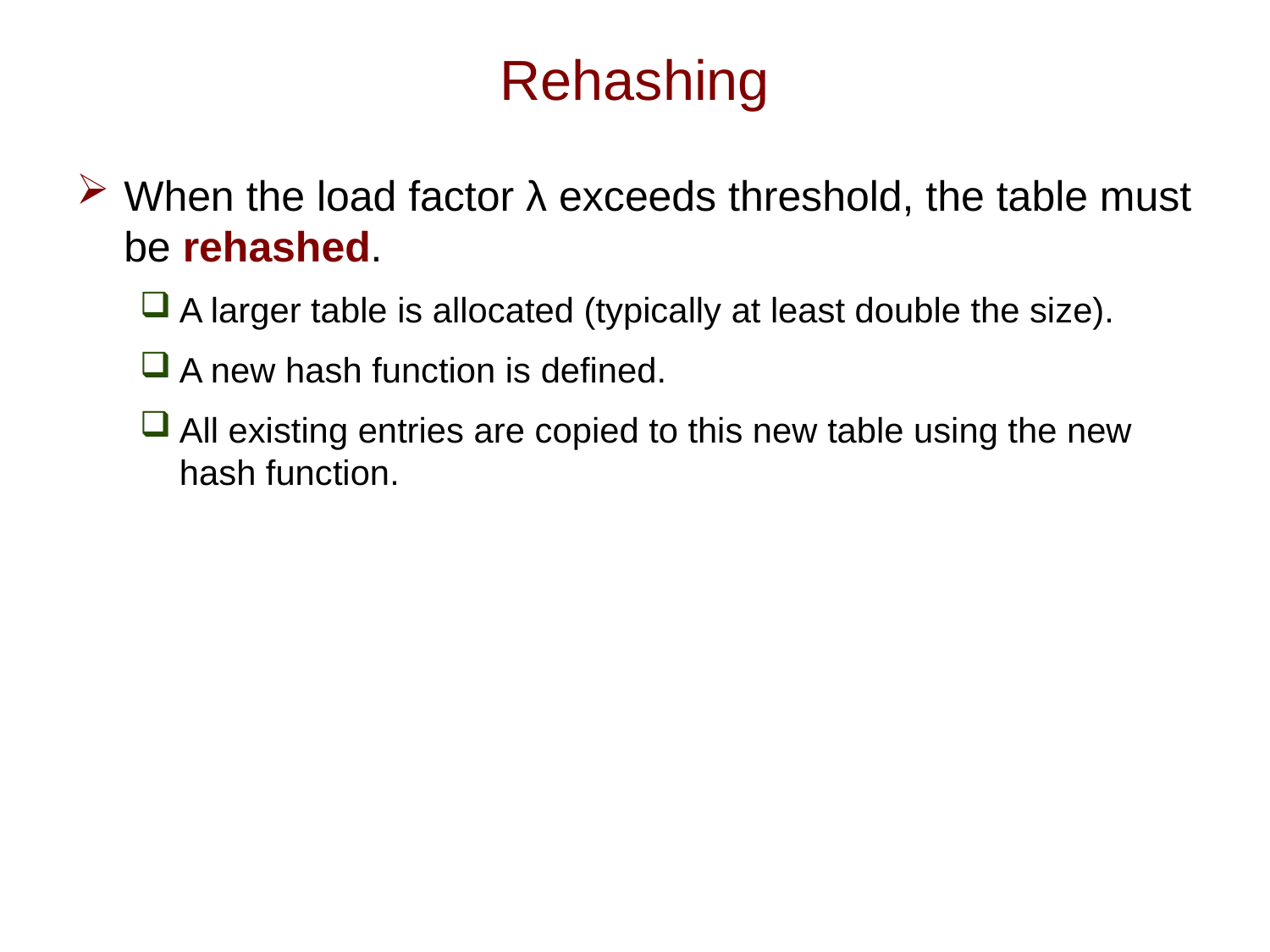

# Rehashing
When the load factor λ exceeds threshold, the table must be rehashed.
A larger table is allocated (typically at least double the size).
A new hash function is defined.
All existing entries are copied to this new table using the new hash function.